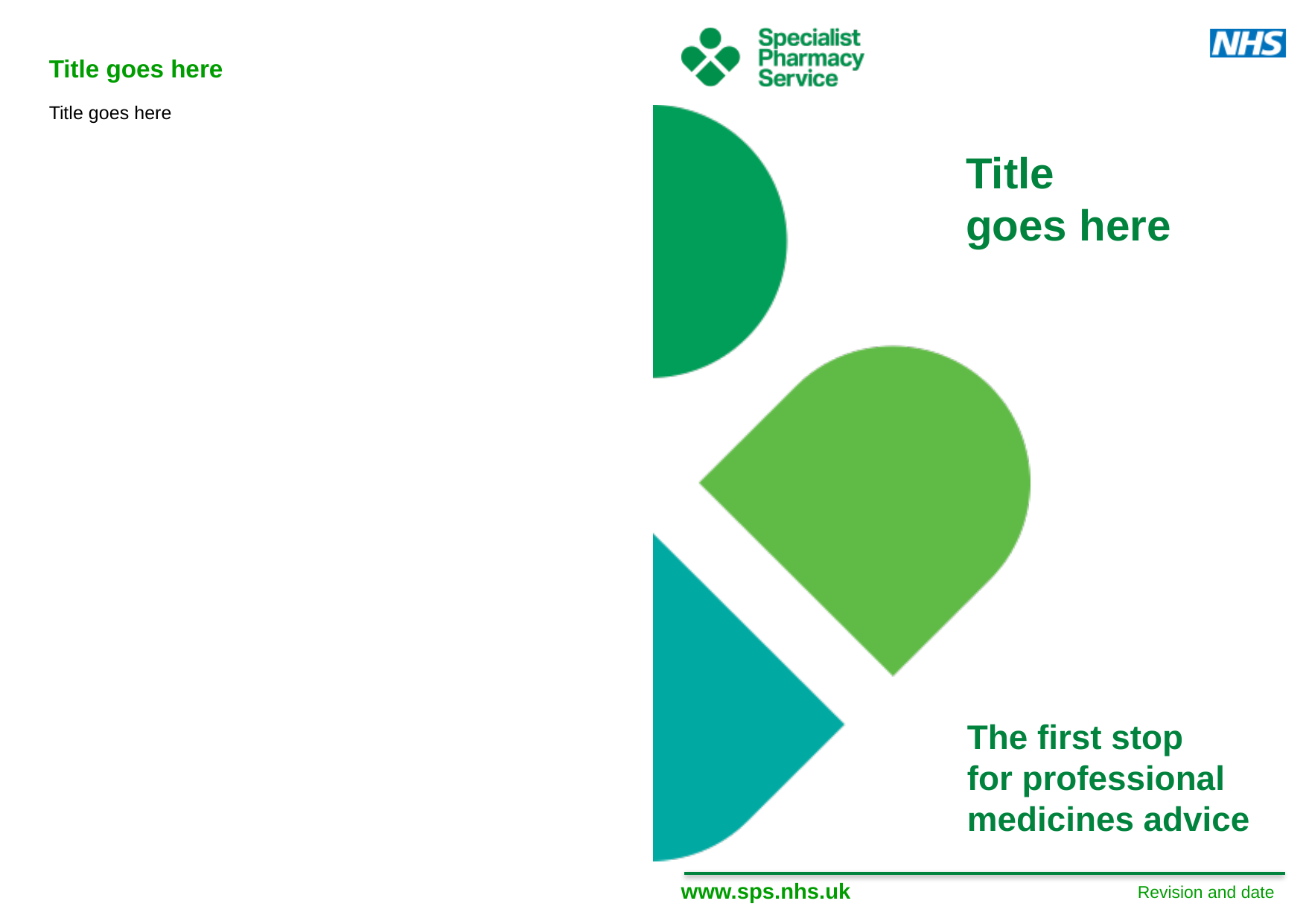

Title goes here
Title goes here
Title
goes here
Revision and date